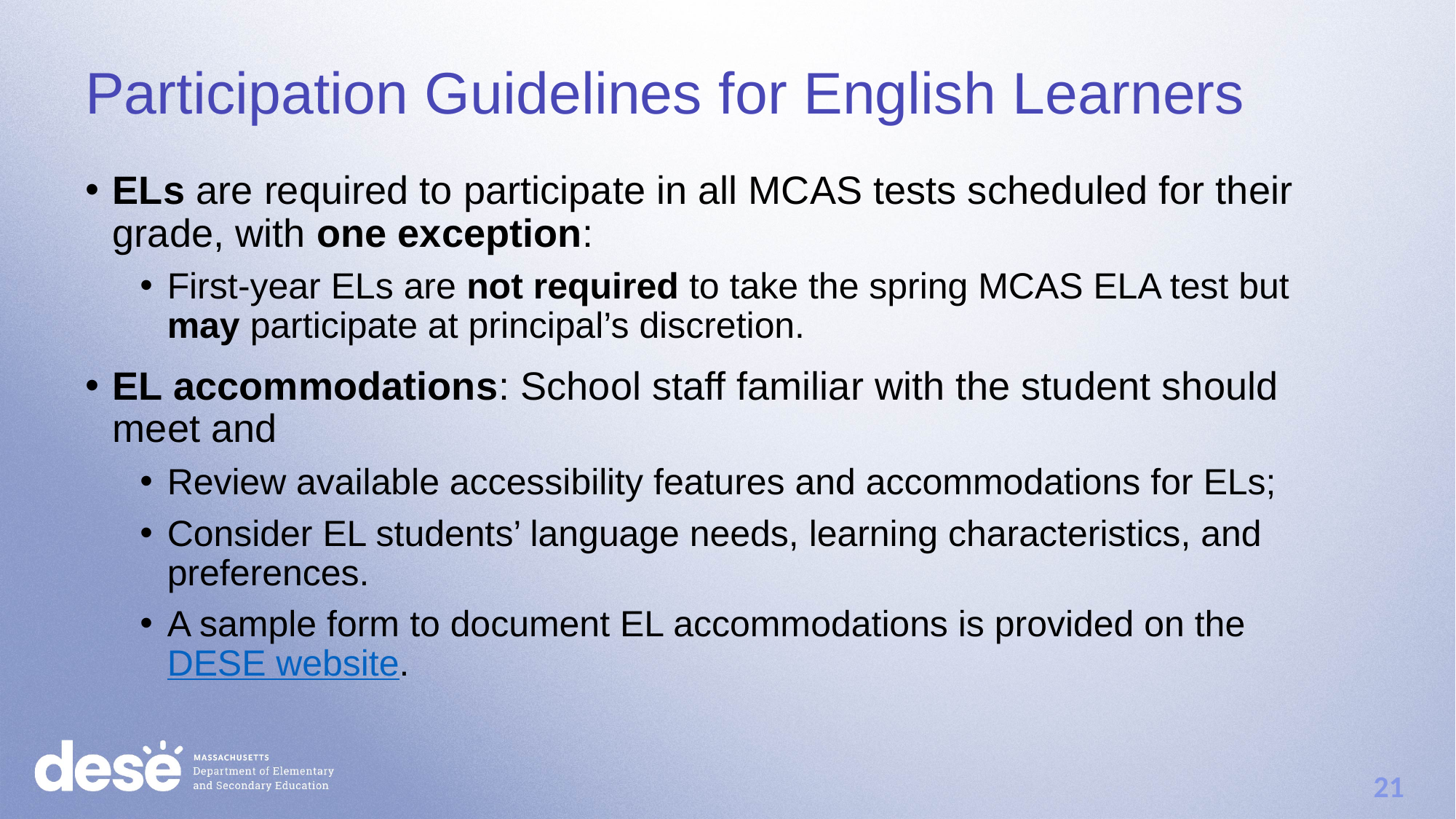

Participation Guidelines for English Learners
ELs are required to participate in all MCAS tests scheduled for their grade, with one exception:
First-year ELs are not required to take the spring MCAS ELA test but may participate at principal’s discretion.
EL accommodations: School staff familiar with the student should meet and
Review available accessibility features and accommodations for ELs;
Consider EL students’ language needs, learning characteristics, and preferences.
A sample form to document EL accommodations is provided on the DESE website.